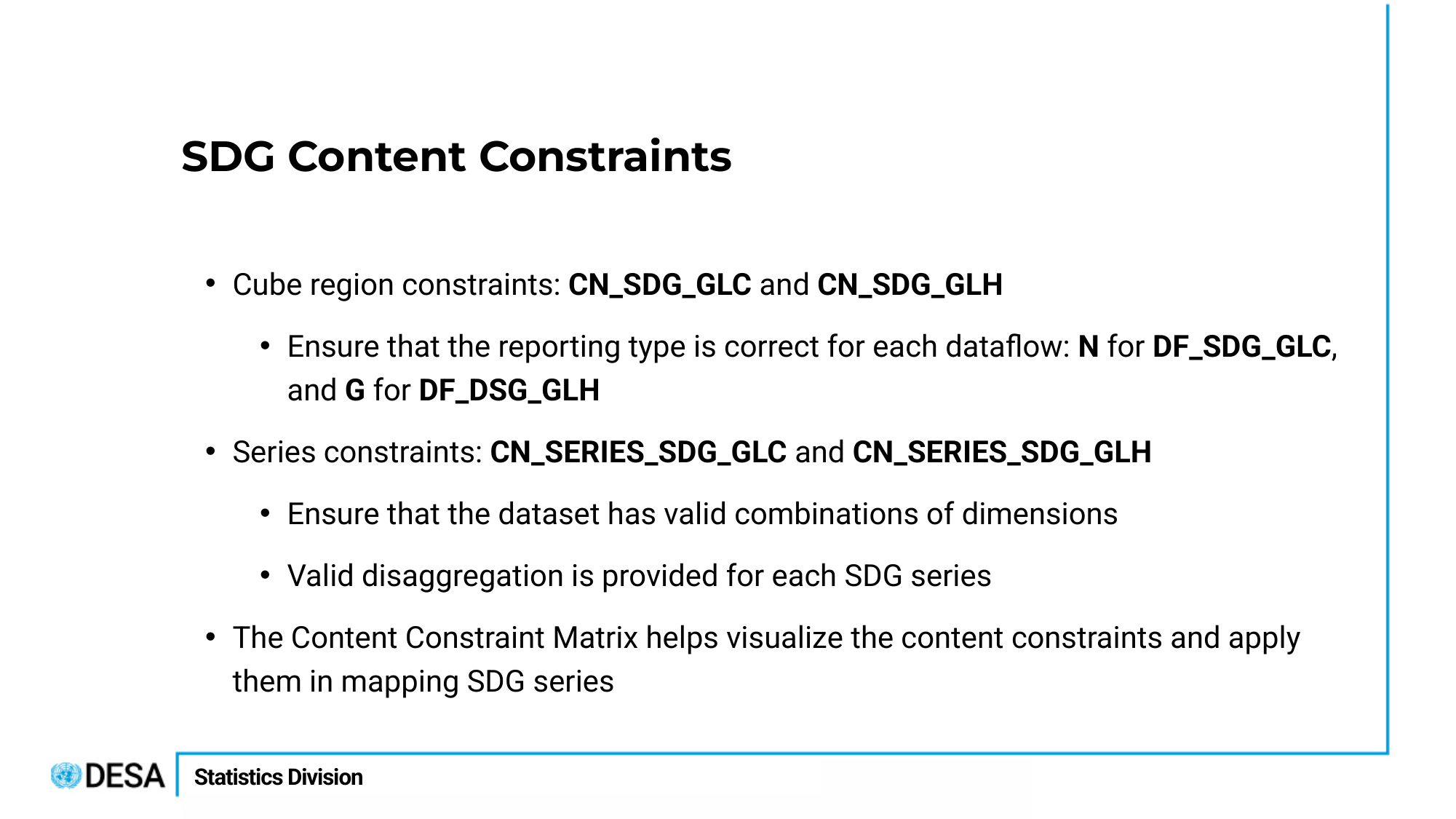

# SDG Content Constraints
Cube region constraints: CN_SDG_GLC and CN_SDG_GLH
Ensure that the reporting type is correct for each dataflow: N for DF_SDG_GLC, and G for DF_DSG_GLH
Series constraints: CN_SERIES_SDG_GLC and CN_SERIES_SDG_GLH
Ensure that the dataset has valid combinations of dimensions
Valid disaggregation is provided for each SDG series
The Content Constraint Matrix helps visualize the content constraints and apply them in mapping SDG series